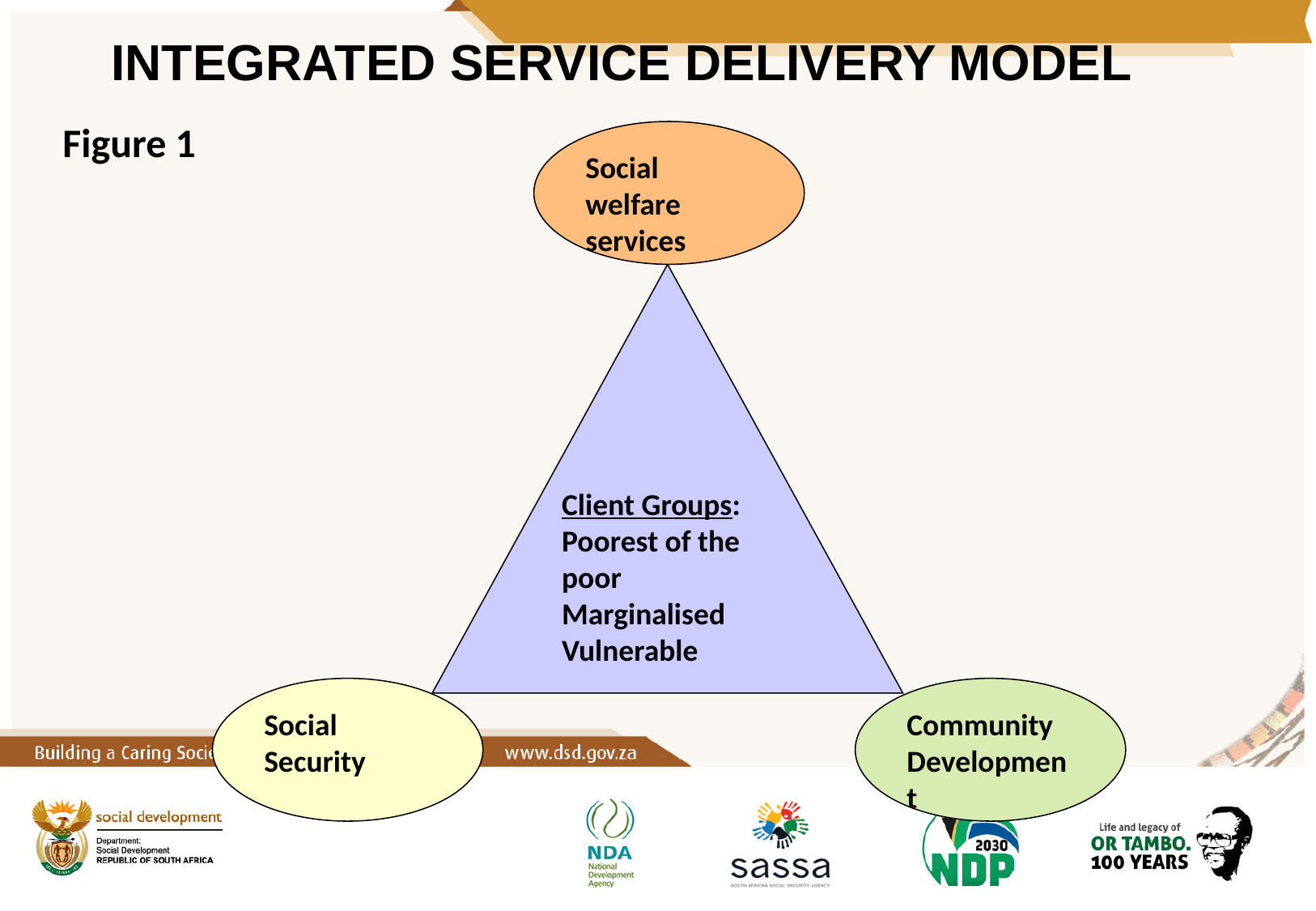

# INTEGRATED SERVICE DELIVERY MODEL
Figure 1
Social welfare services
Client Groups:
Poorest of the poor
Marginalised
Vulnerable
Social Security
Community Development